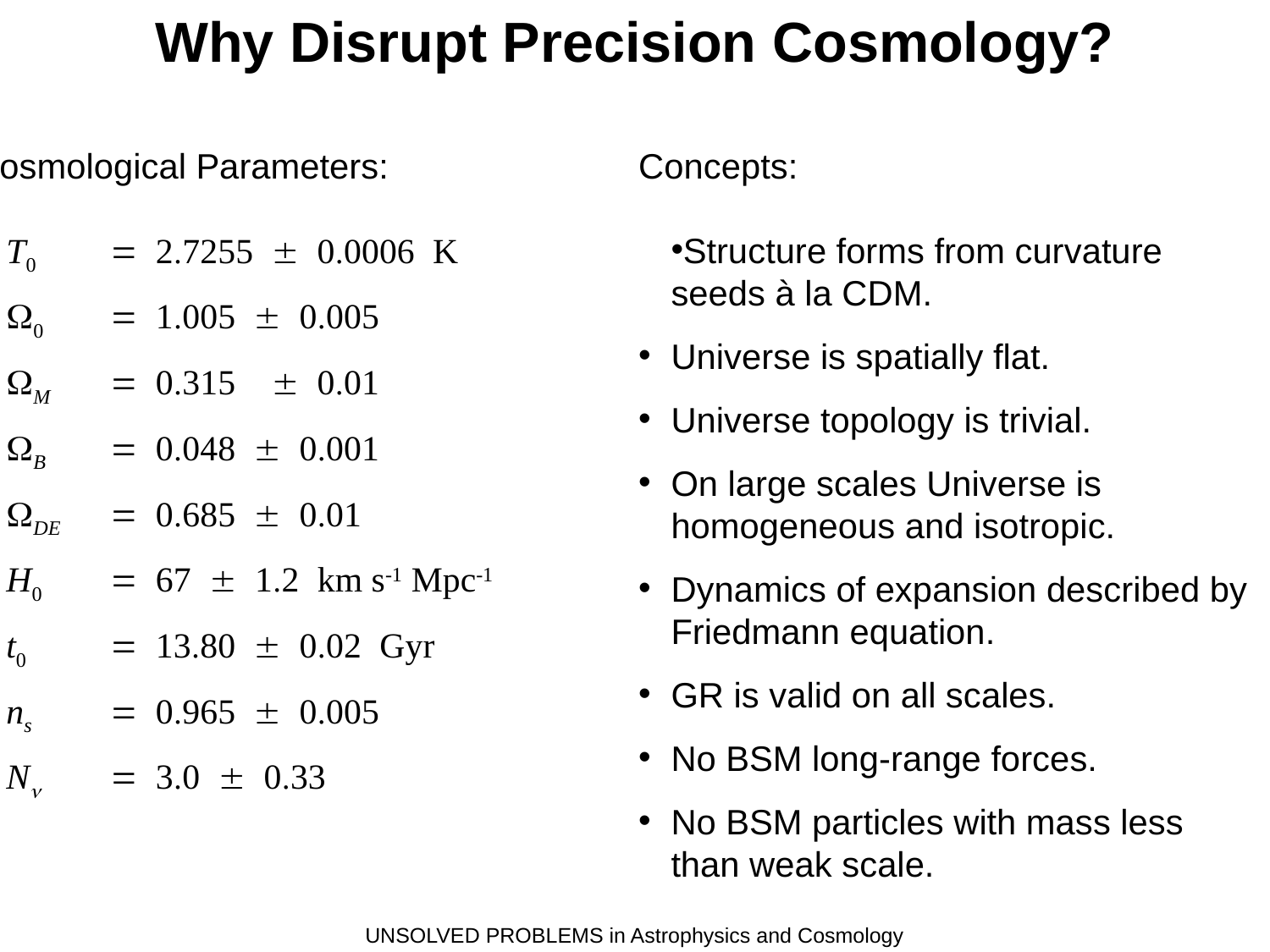

Why Disrupt Precision Cosmology?
Cosmological Parameters:

T0 	= 2.7255 ± 0.0006 K
Ω0 	= 1.005 ± 0.005
ΩM 	= 0.315  ± 0.01
ΩB 	= 0.048 ± 0.001
ΩDE	= 0.685 ± 0.01
H0 	= 67 ± 1.2 km s-1 Mpc-1
t0	= 13.80 ± 0.02 Gyr
ns 	= 0.965 ± 0.005
Nν  	= 3.0 ± 0.33
Concepts:

Structure forms from curvature
seeds à la CDM.

Universe is spatially flat.

Universe topology is trivial.

On large scales Universe is homogeneous and isotropic.

Dynamics of expansion described by Friedmann equation.

GR is valid on all scales.

No BSM long-range forces.

No BSM particles with mass less than weak scale.
UNSOLVED PROBLEMS in Astrophysics and Cosmology